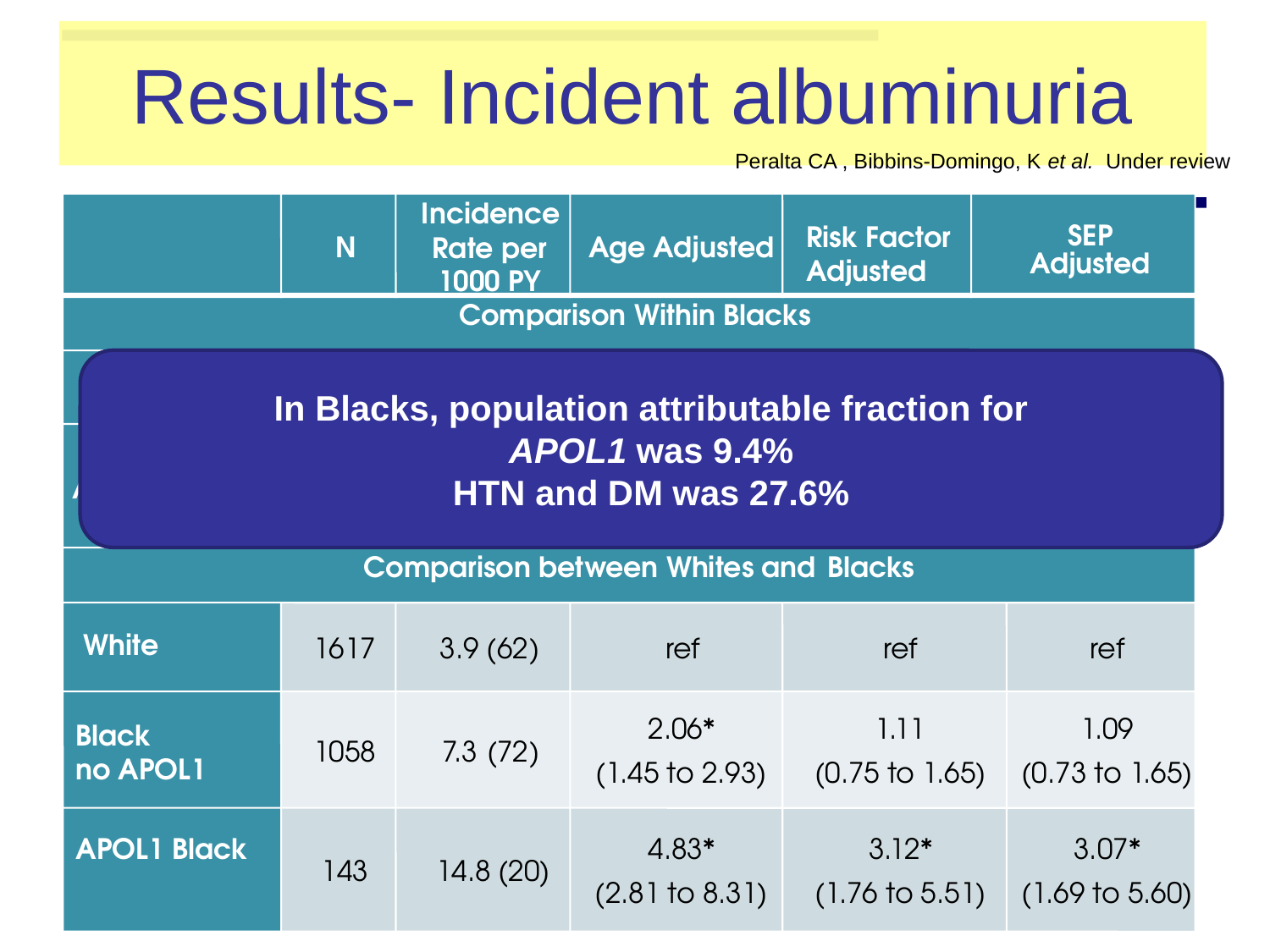

# Results- Incident albuminuria
Peralta CA , Bibbins-Domingo, K et al.  Under review

Incidence
SEP
Risk Factor
Adjusted
N
Age Adjusted
Rate per
Adjusted
1000 PY

Comparison
Within Blacks

In Blacks, population attributable fraction for
APOL1 was 9.4%
HTN and DM was 27.6%

Black
no APOL1
1058
7.3
(72
)
ref
ref
ref

2.34*
2.80*
2.81*
143
14.8
(20)
APOL1 Black
(1.38 to 3.98)
(1.61 to 4.87)
(1.59 to 4.98)

Comparison
between Whites and
Blacks

White
1617
3.9 (
62
)
ref
ref
ref

2.06*
1.11
1.09
Black
no APOL1
1058
7.3
(72
)
(1.45 to 2.93)
(0.75 to 1.65)
(0.73 to 1.65)

APOL1 Black
4.83*
3.12*
3.07*
143
14.8
(20)
(2.81 to 8.31)
(1.76 to 5.51)
(1.69 to 5.60)